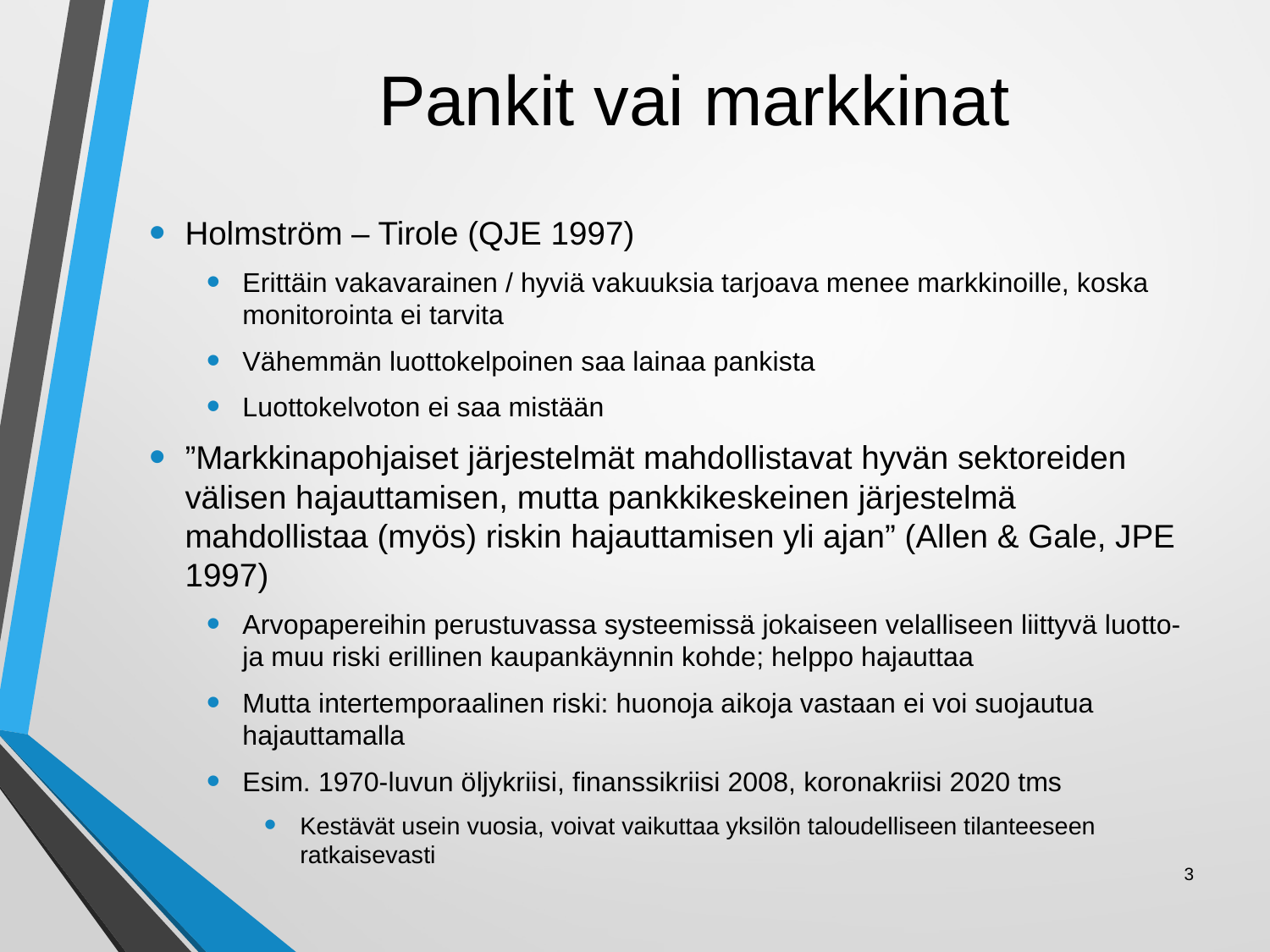

# Pankit vai markkinat
Holmström – Tirole (QJE 1997)
Erittäin vakavarainen / hyviä vakuuksia tarjoava menee markkinoille, koska monitorointa ei tarvita
Vähemmän luottokelpoinen saa lainaa pankista
Luottokelvoton ei saa mistään
”Markkinapohjaiset järjestelmät mahdollistavat hyvän sektoreiden välisen hajauttamisen, mutta pankkikeskeinen järjestelmä mahdollistaa (myös) riskin hajauttamisen yli ajan” (Allen & Gale, JPE 1997)
Arvopapereihin perustuvassa systeemissä jokaiseen velalliseen liittyvä luotto- ja muu riski erillinen kaupankäynnin kohde; helppo hajauttaa
Mutta intertemporaalinen riski: huonoja aikoja vastaan ei voi suojautua hajauttamalla
Esim. 1970-luvun öljykriisi, finanssikriisi 2008, koronakriisi 2020 tms
Kestävät usein vuosia, voivat vaikuttaa yksilön taloudelliseen tilanteeseen ratkaisevasti

3